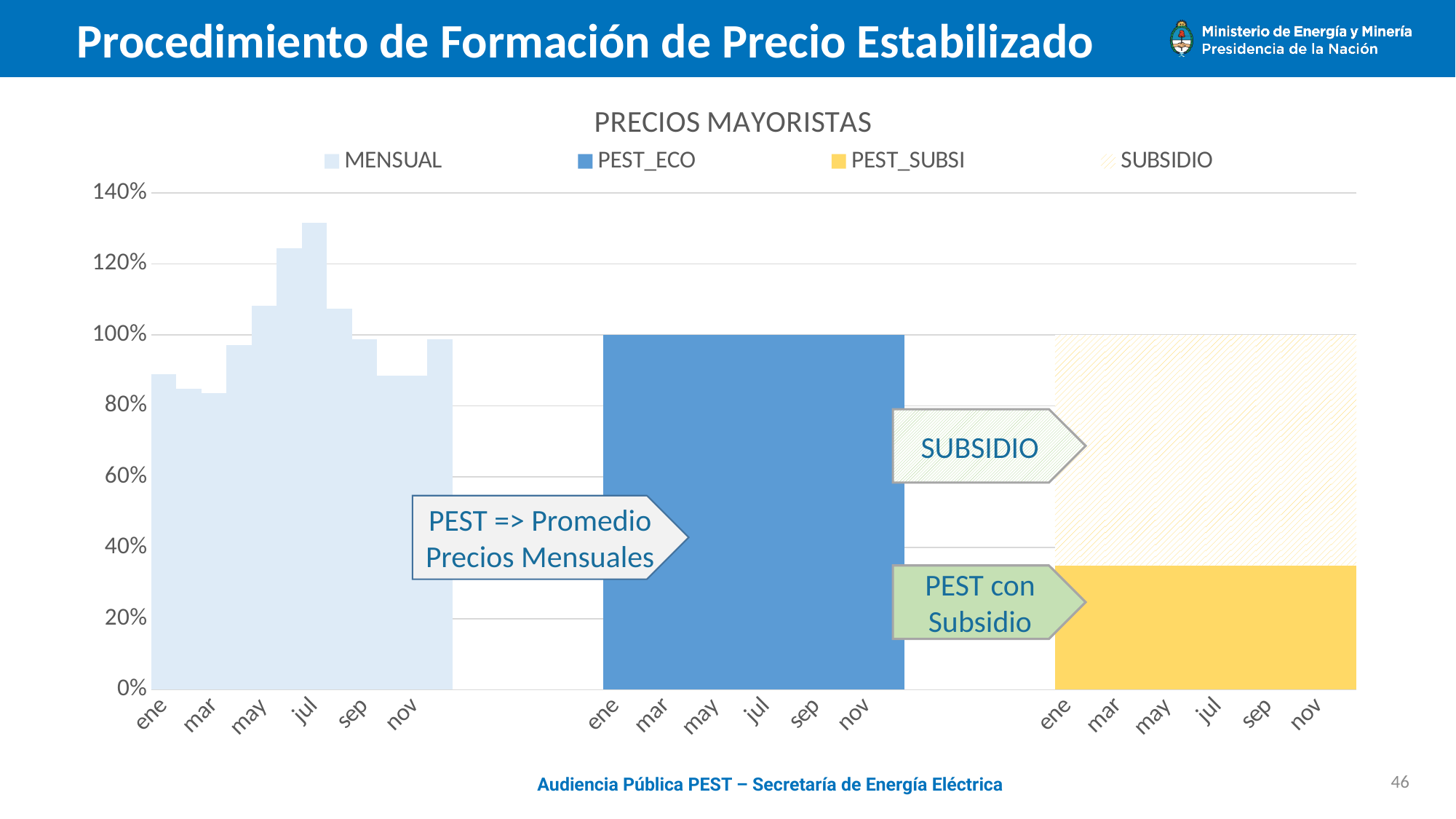

# Procedimiento de Formación de Precio Estabilizado

### Chart: PRECIOS MAYORISTAS

| Category | MENSUAL | PEST_ECO | PEST_SUBSI | SUBSIDIO |
|---|---|---|---|---|
| ene | 0.8896184599311628 | None | None | None |
| feb | 0.8473364576854464 | None | None | None |
| mar | 0.8364562612020642 | None | None | None |
| abr | 0.971297069289433 | None | None | None |
| may | 1.080631765958069 | None | None | None |
| jun | 1.2437198320635503 | None | None | None |
| jul | 1.314673642831621 | None | None | None |
| ago | 1.0728033397030552 | None | None | None |
| sep | 0.9867995344105829 | None | None | None |
| oct | 0.8845292826844464 | None | None | None |
| nov | 0.8845292826844464 | None | None | None |
| dic | 0.9876050715561234 | None | None | None |
|  | None | None | None | None |
|  | None | None | None | None |
|  | None | None | None | None |
|  | None | None | None | None |
|  | None | None | None | None |
|  | None | None | None | None |
| ene | None | 1.0000000000000002 | None | None |
| feb | None | 1.0000000000000002 | None | None |
| mar | None | 1.0000000000000002 | None | None |
| abr | None | 1.0000000000000002 | None | None |
| may | None | 1.0000000000000002 | None | None |
| jun | None | 1.0000000000000002 | None | None |
| jul | None | 1.0000000000000002 | None | None |
| ago | None | 1.0000000000000002 | None | None |
| sep | None | 1.0000000000000002 | None | None |
| oct | None | 1.0000000000000002 | None | None |
| nov | None | 1.0000000000000002 | None | None |
| dic | None | 1.0000000000000002 | None | None |
|  | None | None | None | None |
|  | None | None | None | None |
|  | None | None | None | None |
|  | None | None | None | None |
|  | None | None | None | None |
|  | None | None | None | None |
| ene | None | None | 0.35 | 0.6500000000000002 |
| feb | None | None | 0.35 | 0.6500000000000002 |
| mar | None | None | 0.35 | 0.6500000000000002 |
| abr | None | None | 0.35 | 0.6500000000000002 |
| may | None | None | 0.35 | 0.6500000000000002 |
| jun | None | None | 0.35 | 0.6500000000000002 |
| jul | None | None | 0.35 | 0.6500000000000002 |
| ago | None | None | 0.35 | 0.6500000000000002 |
| sep | None | None | 0.35 | 0.6500000000000002 |
| oct | None | None | 0.35 | 0.6500000000000002 |
| nov | None | None | 0.35 | 0.6500000000000002 |
| dic | None | None | 0.35 | 0.6500000000000002 |
SUBSIDIO
PEST => Promedio Precios Mensuales
PEST con Subsidio
Audiencia Pública PEST – Secretaría de Energía Eléctrica
46